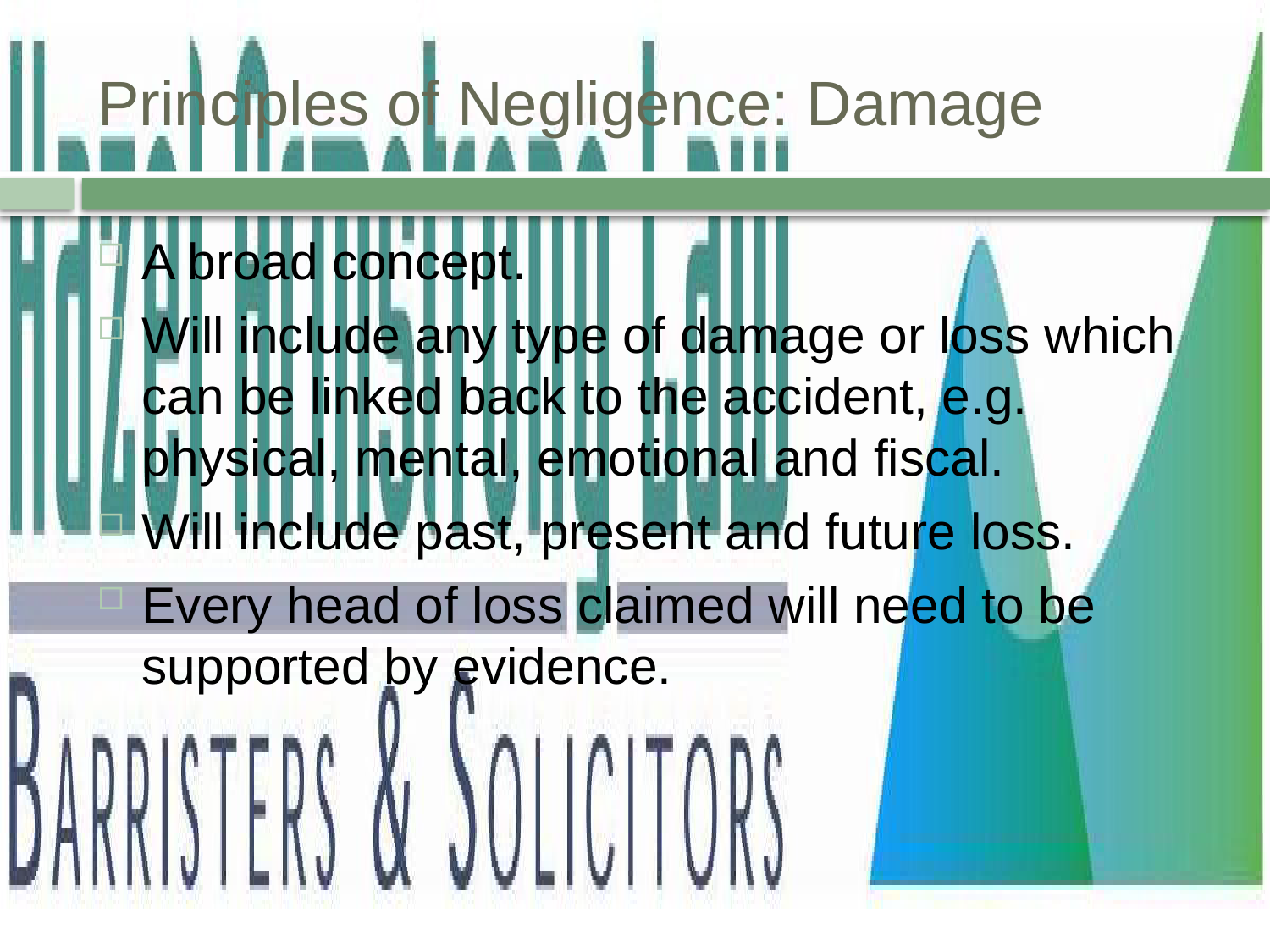

# Principles of Negligence: Damage
A broad concept.
Will include any type of damage or loss which can be linked back to the accident, e.g. physical, mental, emotional and fiscal.
Will include past, present and future loss.
Every head of loss claimed will need to be supported by evidence.